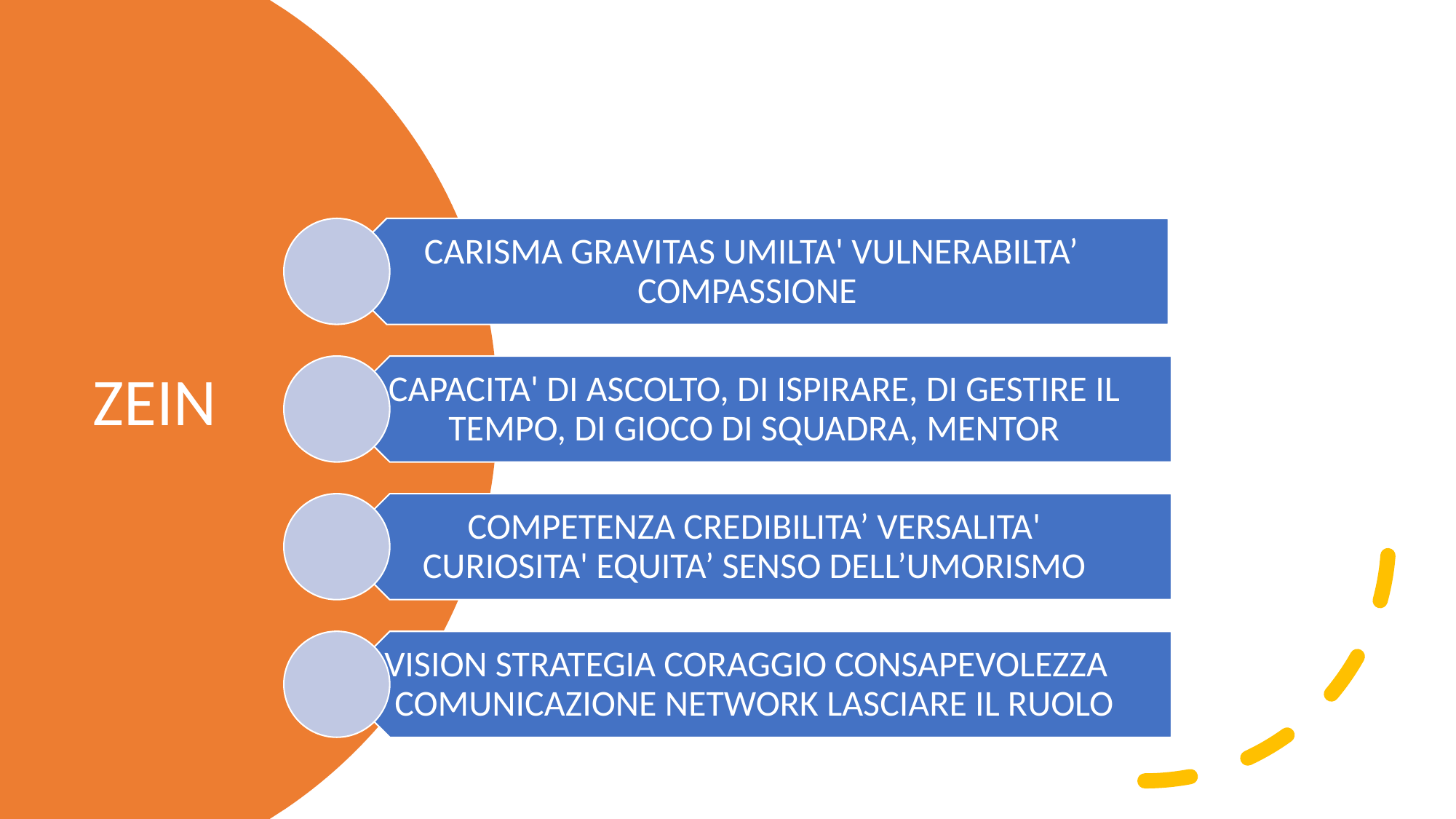

# ZEIN
CARISMA GRAVITAS UMILTA' VULNERABILTA’ COMPASSIONE
CAPACITA' DI ASCOLTO, DI ISPIRARE, DI GESTIRE IL TEMPO, DI GIOCO DI SQUADRA, MENTOR
COMPETENZA CREDIBILITA’ VERSALITA' CURIOSITA' EQUITA’ SENSO DELL’UMORISMO
VISION STRATEGIA CORAGGIO CONSAPEVOLEZZA   COMUNICAZIONE NETWORK LASCIARE IL RUOLO